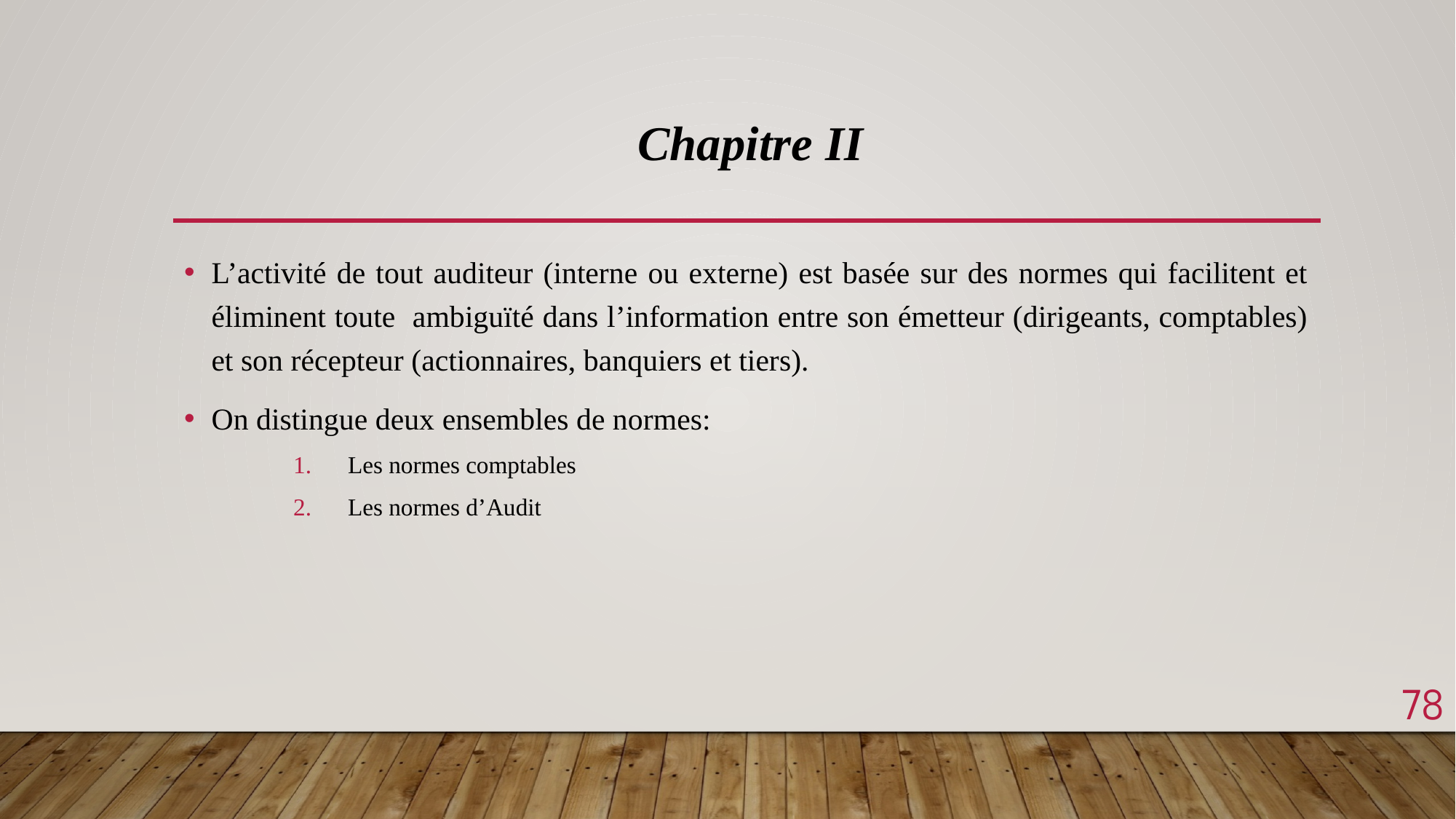

Chapitre II
L’activité de tout auditeur (interne ou externe) est basée sur des normes qui facilitent et éliminent toute  ambiguïté dans l’information entre son émetteur (dirigeants, comptables) et son récepteur (actionnaires, banquiers et tiers).
On distingue deux ensembles de normes:
Les normes comptables
Les normes d’Audit
78